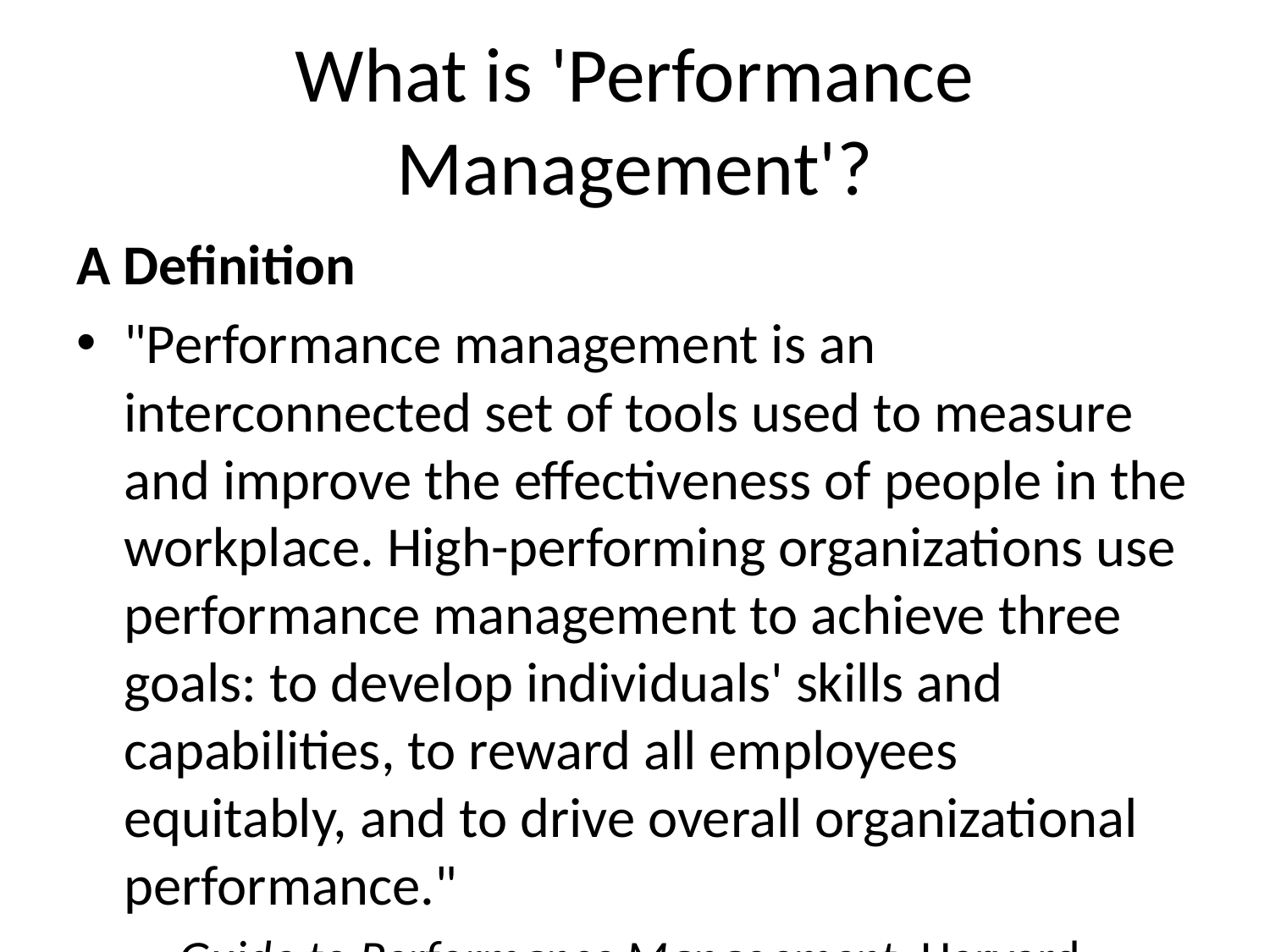

# What is 'Performance Management'?
A Definition
"Performance management is an interconnected set of tools used to measure and improve the effectiveness of people in the workplace. High-performing organizations use performance management to achieve three goals: to develop individuals' skills and capabilities, to reward all employees equitably, and to drive overall organizational performance."
Guide to Performance Management, Harvard Business Review